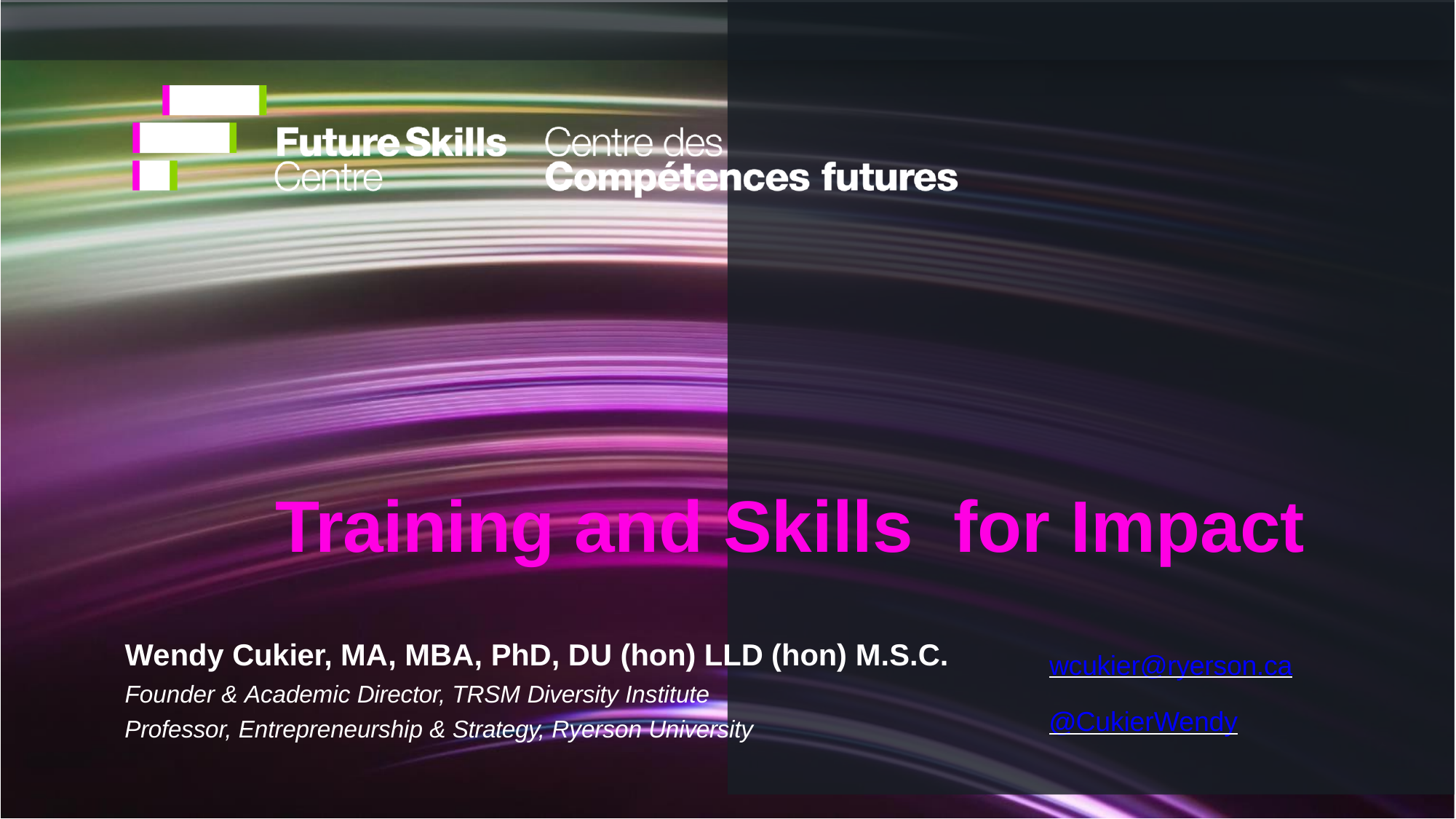

Training and Skills  for Impact
Wendy Cukier, MA, MBA, PhD, DU (hon) LLD (hon) M.S.C.
wcukier@ryerson.ca
Founder & Academic Director, TRSM Diversity Institute
@CukierWendy
Professor, Entrepreneurship & Strategy, Ryerson University